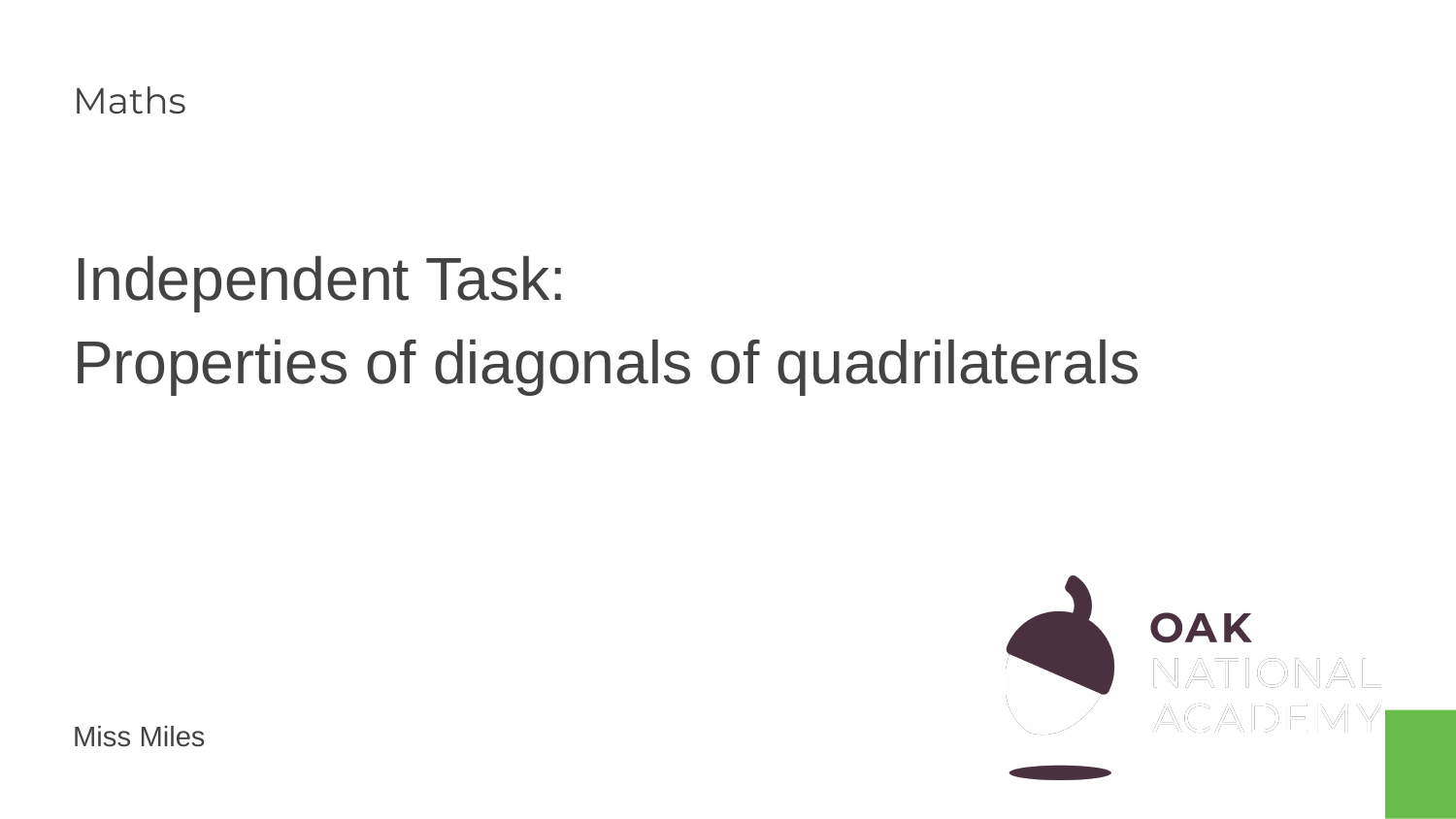

Maths

# Independent Task:
Properties of diagonals of quadrilaterals

Miss Miles